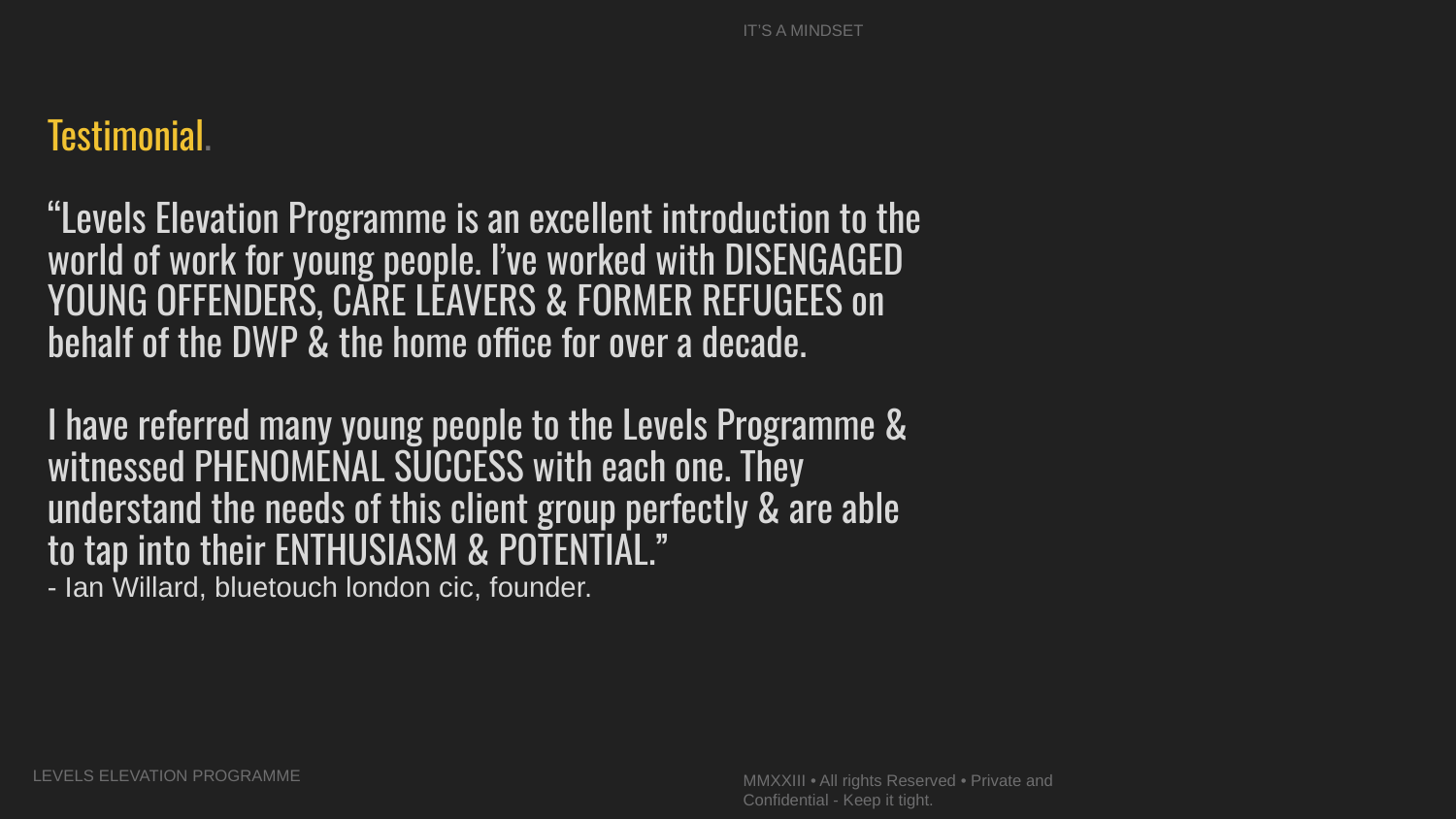

Testimonial.

“Levels Elevation Programme is an excellent introduction to the world of work for young people. I’ve worked with DISENGAGED YOUNG OFFENDERS, CARE LEAVERS & FORMER REFUGEES on behalf of the DWP & the home office for over a decade.

I have referred many young people to the Levels Programme & witnessed PHENOMENAL SUCCESS with each one. They understand the needs of this client group perfectly & are able to tap into their ENTHUSIASM & POTENTIAL.”
- Ian Willard, bluetouch london cic, founder.